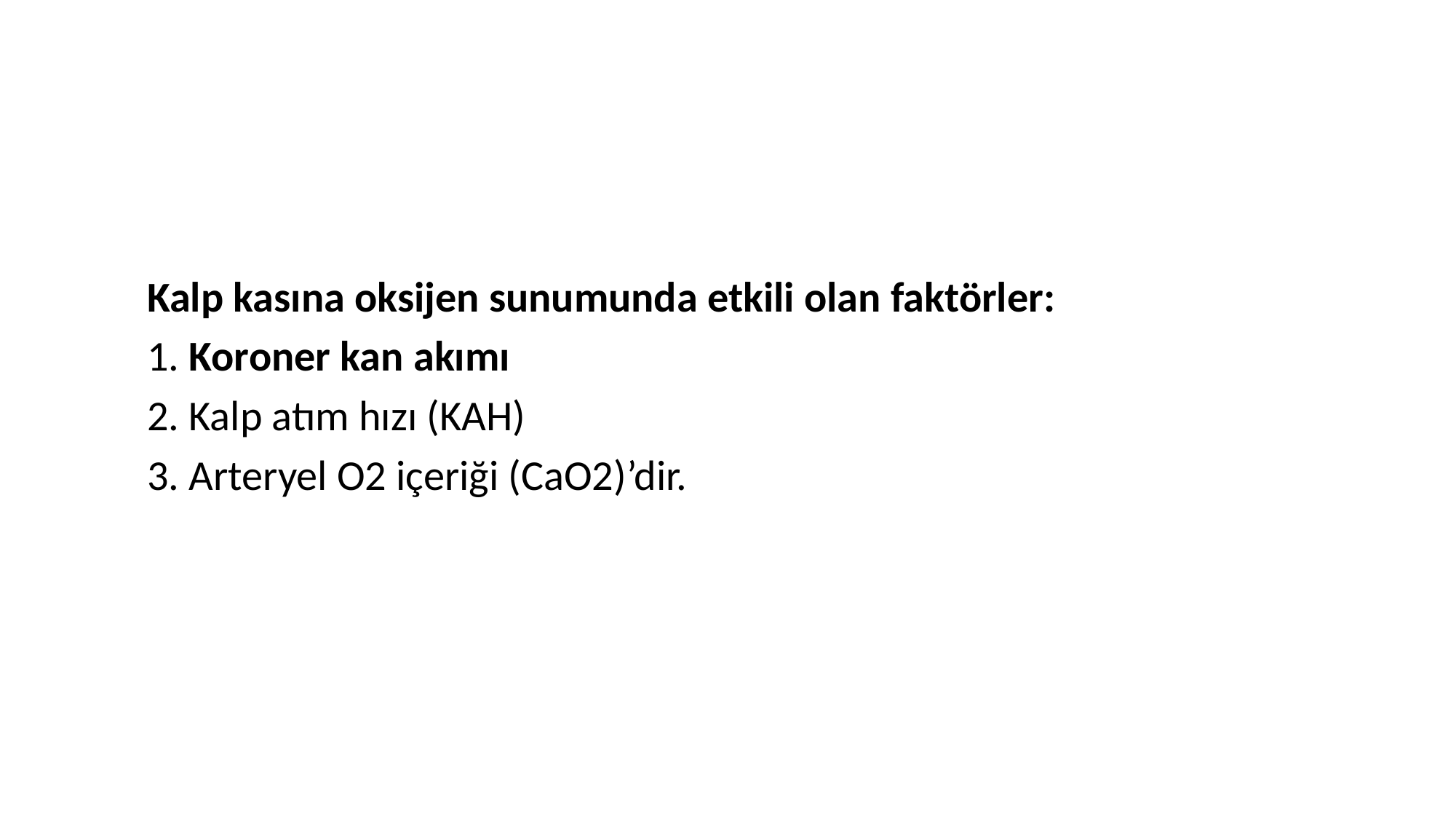

Kalp kasına oksijen sunumunda etkili olan faktörler:
1. Koroner kan akımı
2. Kalp atım hızı (KAH)
3. Arteryel O2 içeriği (CaO2)’dir.